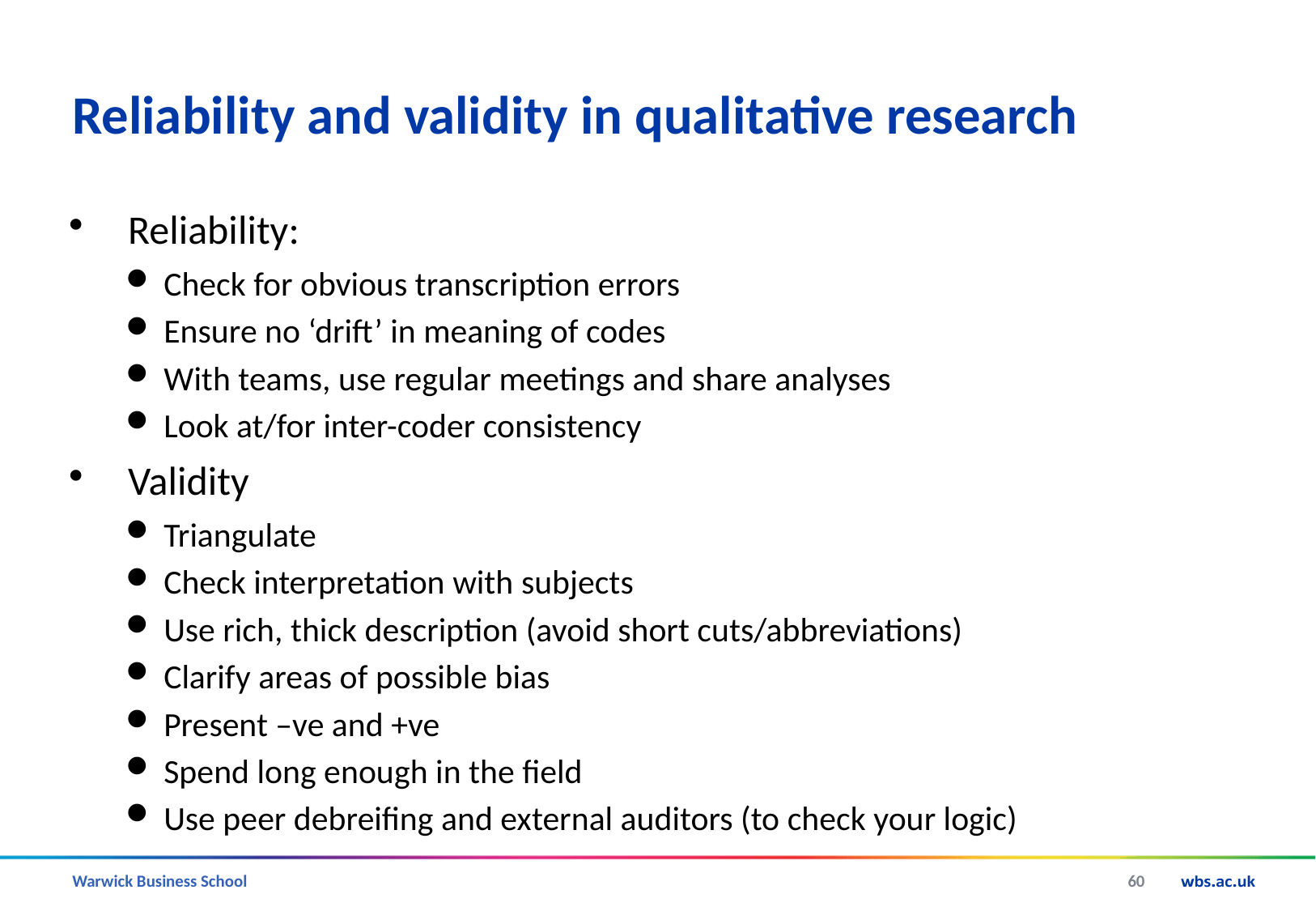

# Reliability and validity in qualitative research
Reliability:
Check for obvious transcription errors
Ensure no ‘drift’ in meaning of codes
With teams, use regular meetings and share analyses
Look at/for inter-coder consistency
Validity
Triangulate
Check interpretation with subjects
Use rich, thick description (avoid short cuts/abbreviations)
Clarify areas of possible bias
Present –ve and +ve
Spend long enough in the field
Use peer debreifing and external auditors (to check your logic)

60